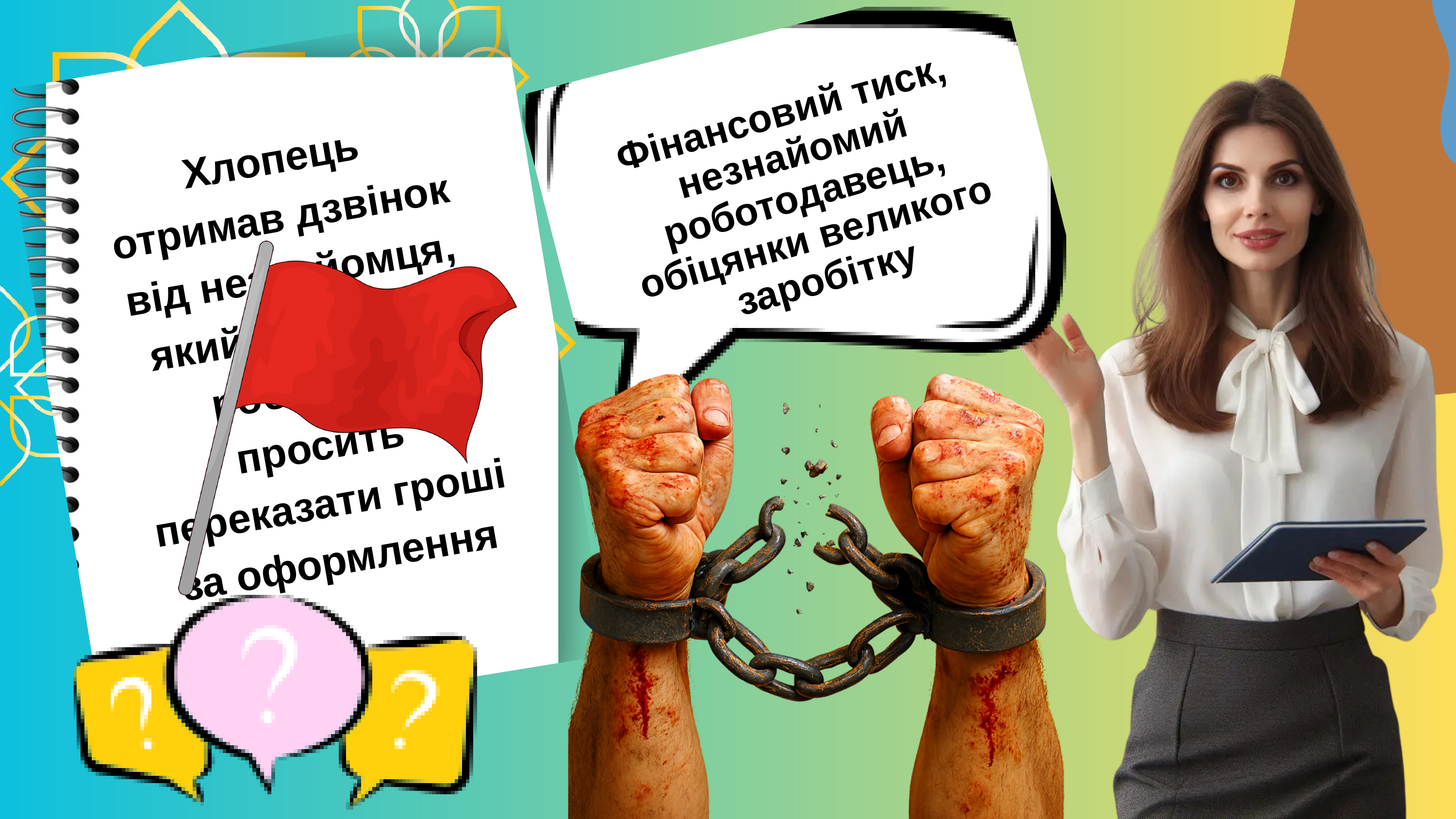

Фінансовий тиск, незнайомий роботодавець, обіцянки великого заробітку
Хлопець отримав дзвінок від незнайомця, який пропонує роботу та просить переказати гроші за оформлення